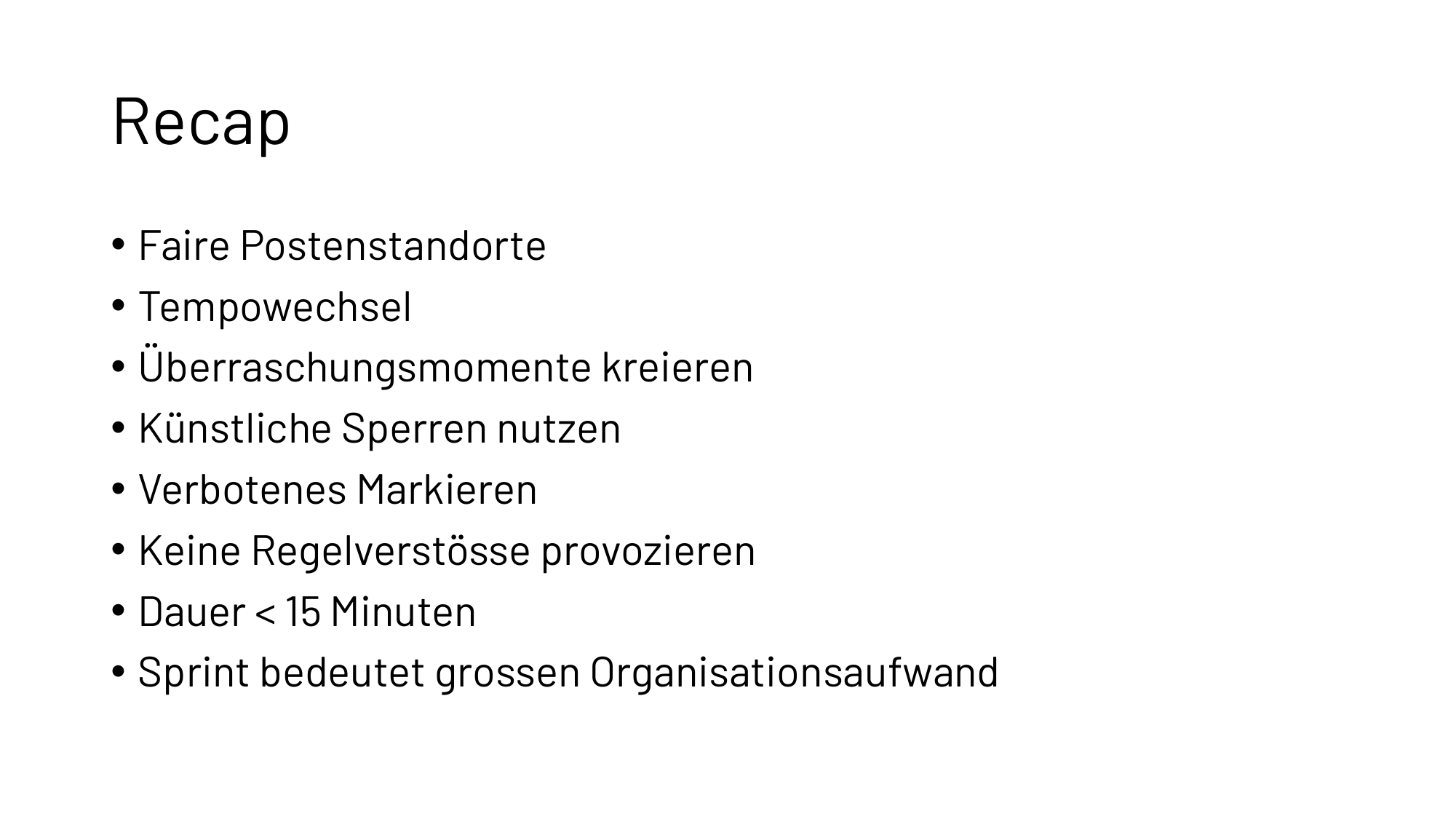

# Recap
Faire Postenstandorte
Tempowechsel
Überraschungsmomente kreieren
Künstliche Sperren nutzen
Verbotenes Markieren
Keine Regelverstösse provozieren
Dauer < 15 Minuten
Sprint bedeutet grossen Organisationsaufwand